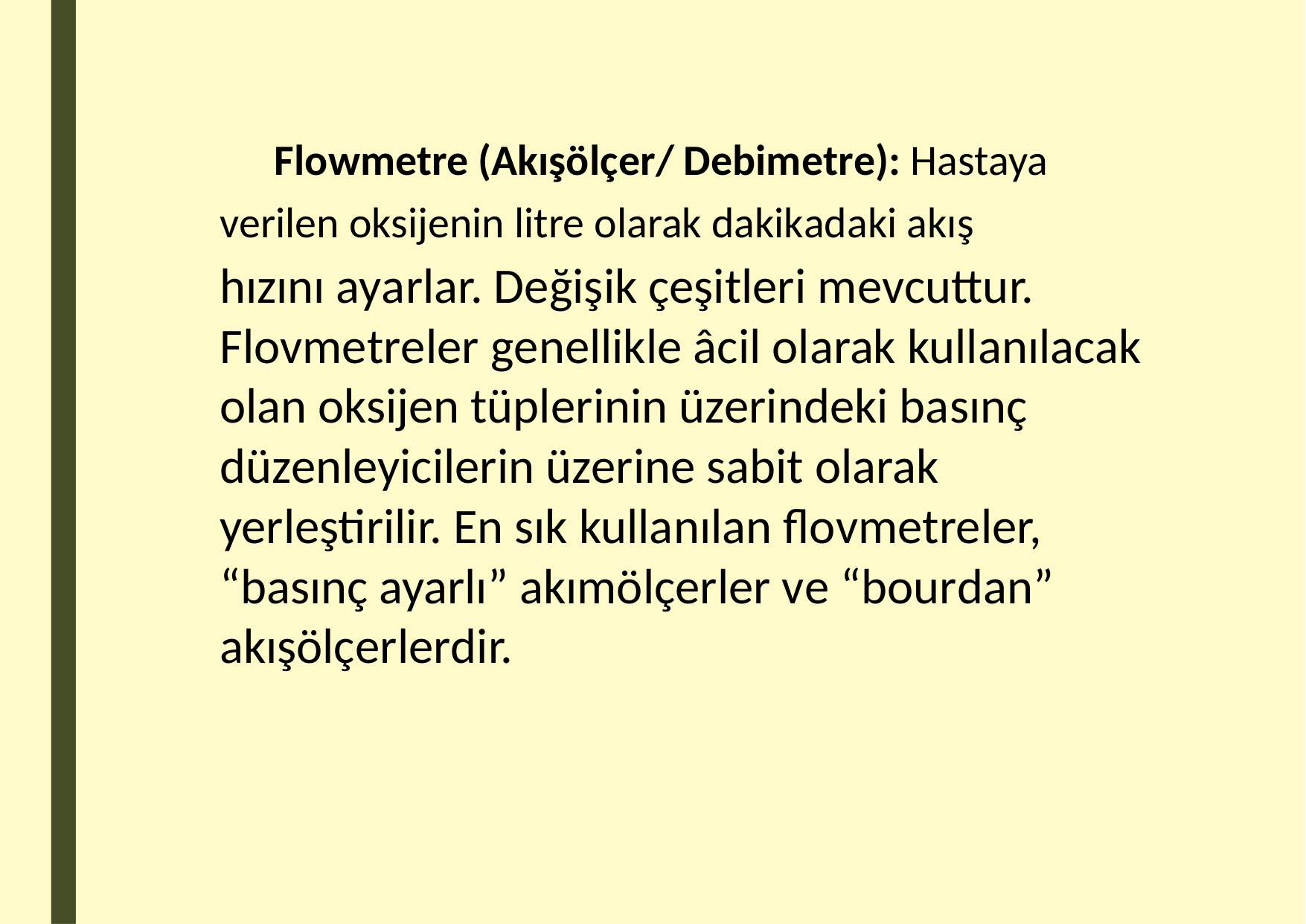

Flowmetre (Akışölçer/ Debimetre): Hastaya
verilen oksijenin litre olarak dakikadaki akış
hızını ayarlar. Değişik çeşitleri mevcuttur. Flovmetreler genellikle âcil olarak kullanılacak olan oksijen tüplerinin üzerindeki basınç düzenleyicilerin üzerine sabit olarak yerleştirilir. En sık kullanılan flovmetreler, “basınç ayarlı” akımölçerler ve “bourdan” akışölçerlerdir.